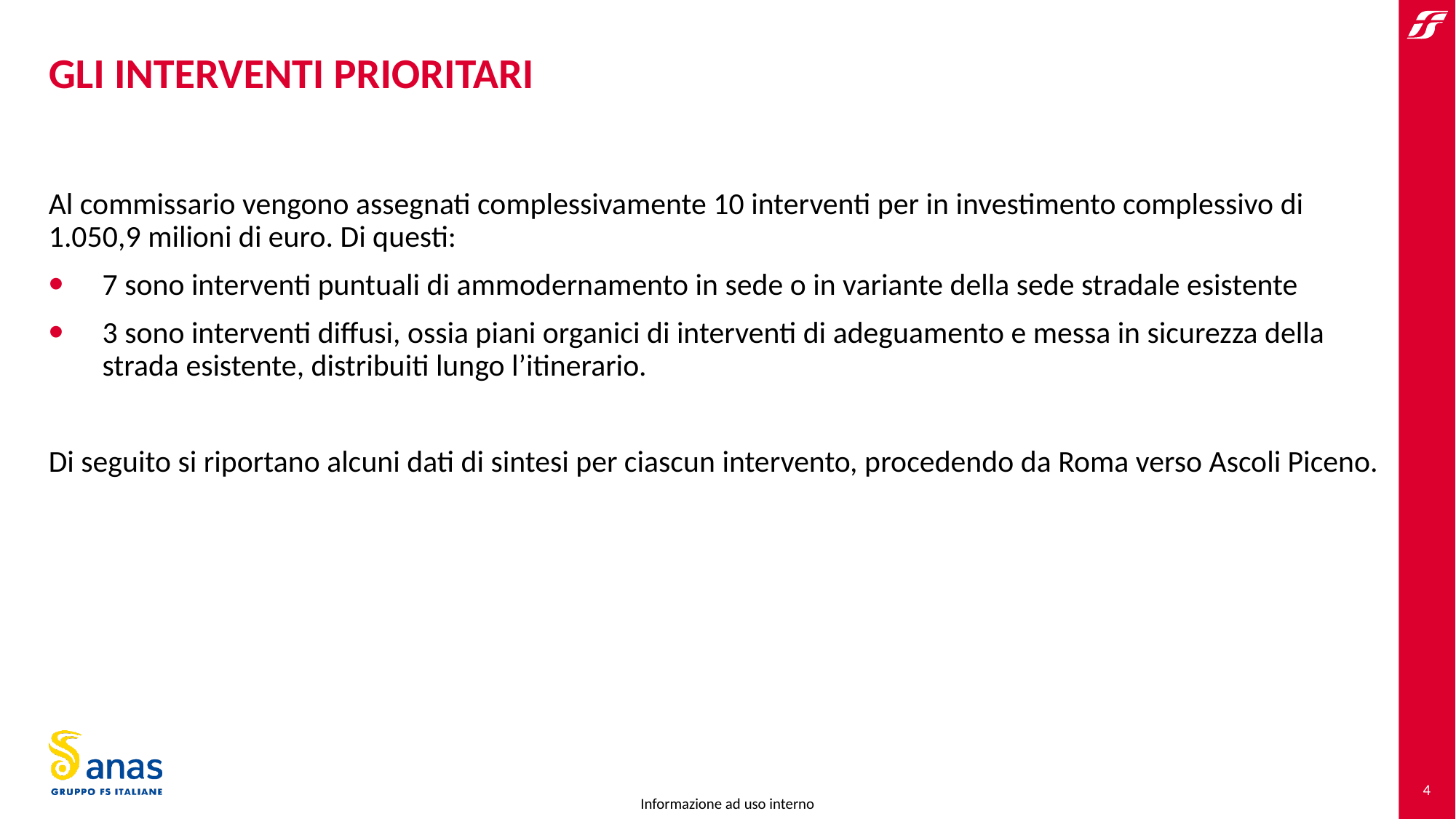

# GLI INTERVENTI PRIORITARI
Al commissario vengono assegnati complessivamente 10 interventi per in investimento complessivo di 1.050,9 milioni di euro. Di questi:
7 sono interventi puntuali di ammodernamento in sede o in variante della sede stradale esistente
3 sono interventi diffusi, ossia piani organici di interventi di adeguamento e messa in sicurezza della strada esistente, distribuiti lungo l’itinerario.

Di seguito si riportano alcuni dati di sintesi per ciascun intervento, procedendo da Roma verso Ascoli Piceno.